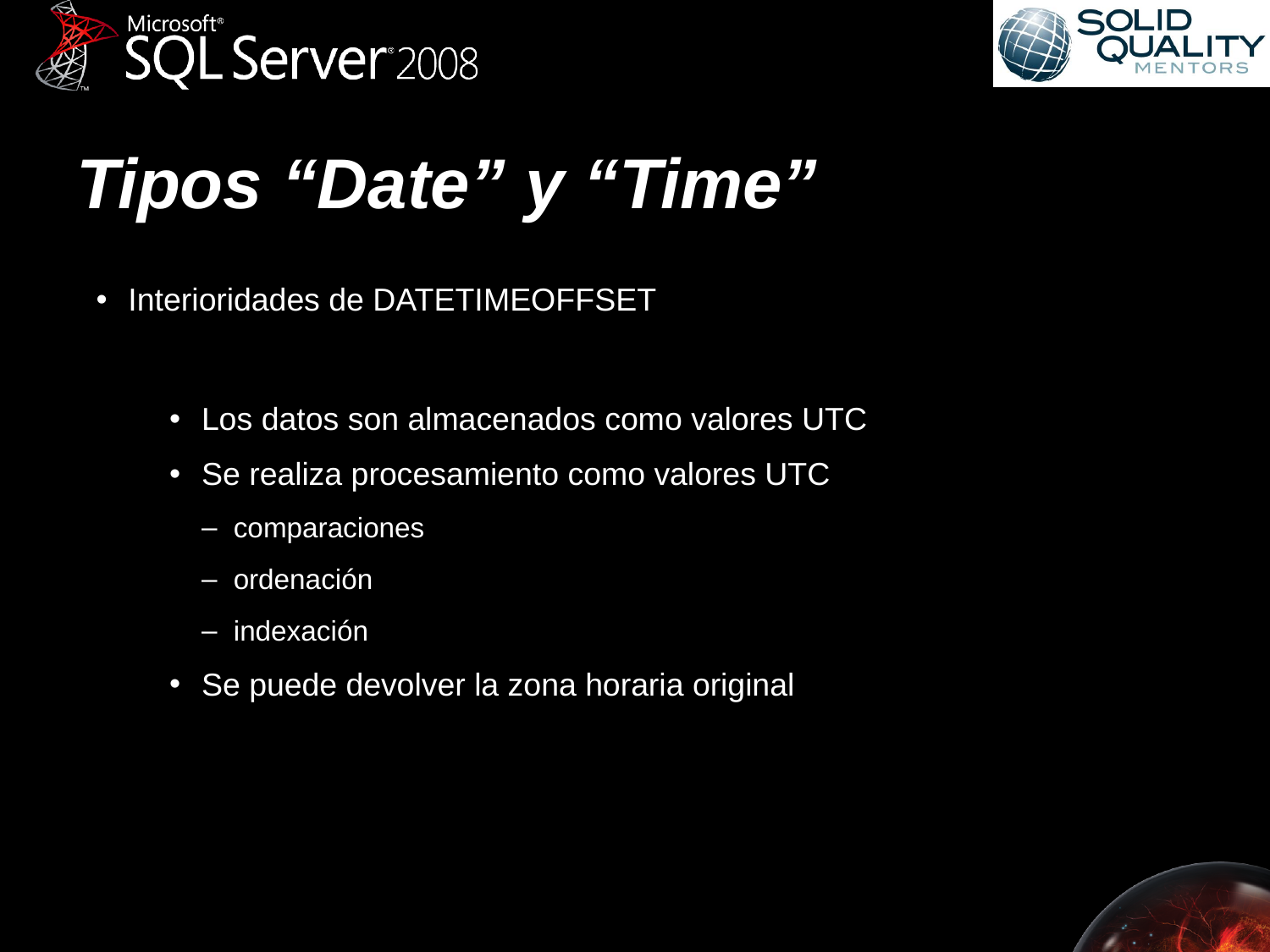

# Tipos “Date” y “Time”
Interioridades de DATETIMEOFFSET
Los datos son almacenados como valores UTC
Se realiza procesamiento como valores UTC
comparaciones
ordenación
indexación
Se puede devolver la zona horaria original